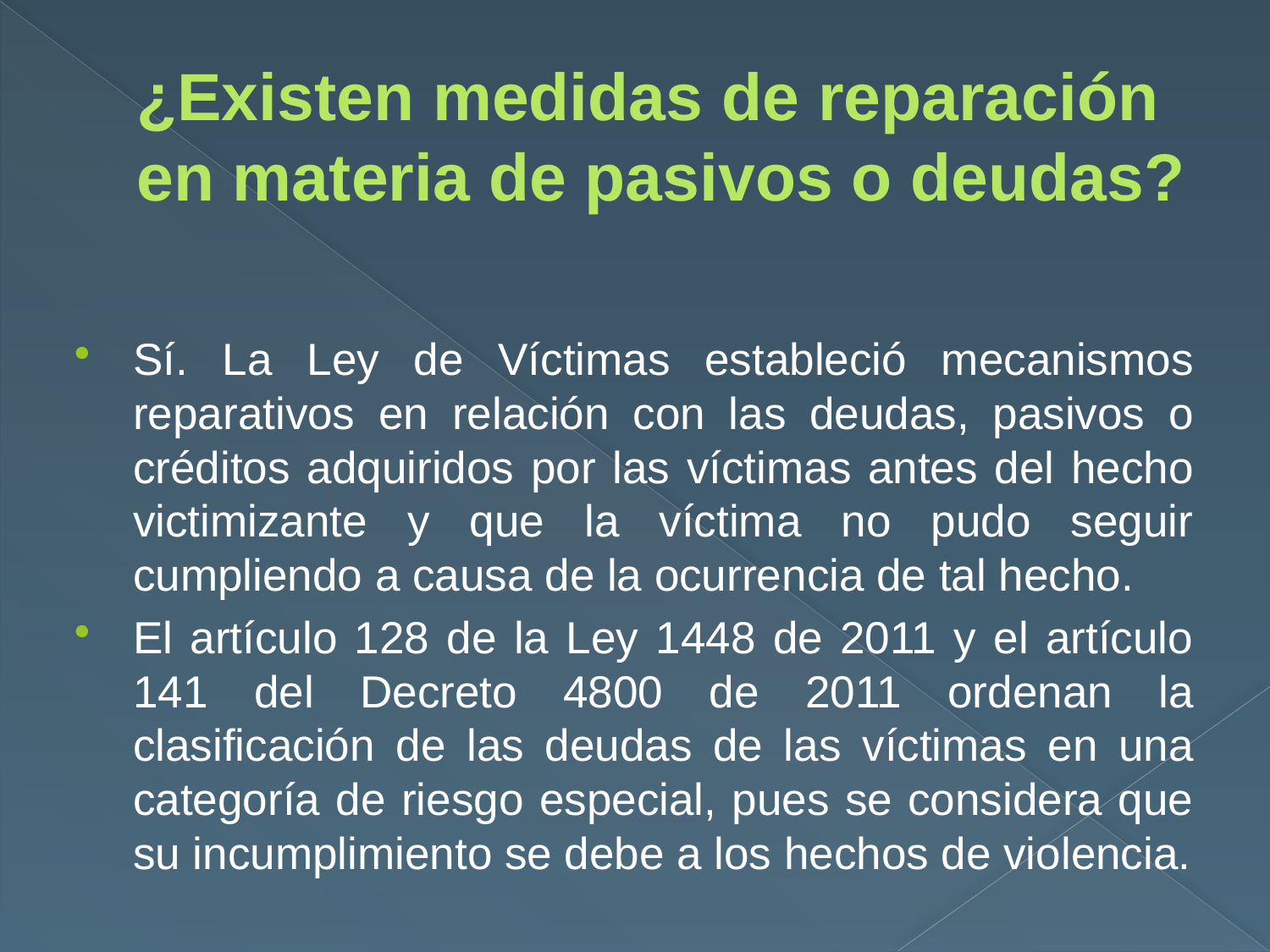

# ¿Existen medidas de reparación en materia de pasivos o deudas?

Sí. La Ley de Víctimas estableció mecanismos reparativos en relación con las deudas, pasivos o créditos adquiridos por las víctimas antes del hecho victimizante y que la víctima no pudo seguir cumpliendo a causa de la ocurrencia de tal hecho.
El artículo 128 de la Ley 1448 de 2011 y el artículo 141 del Decreto 4800 de 2011 ordenan la clasificación de las deudas de las víctimas en una categoría de riesgo especial, pues se considera que su incumplimiento se debe a los hechos de violencia.